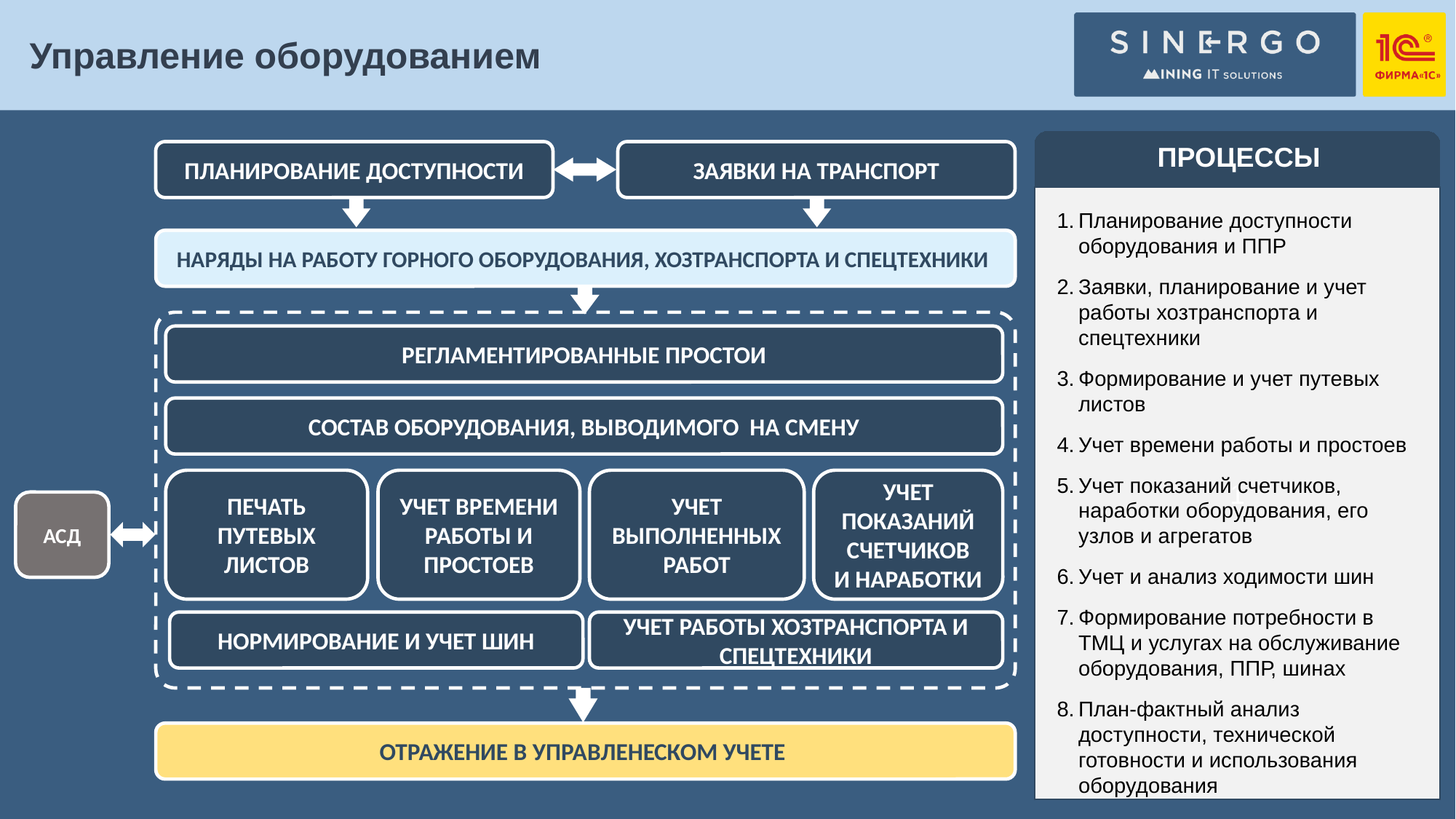

Управление оборудованием

ПРОЦЕССЫ
1
Планирование доступности оборудования и ППР
Заявки, планирование и учет работы хозтранспорта и спецтехники
Формирование и учет путевых листов
Учет времени работы и простоев
Учет показаний счетчиков, наработки оборудования, его узлов и агрегатов
Учет и анализ ходимости шин
Формирование потребности в ТМЦ и услугах на обслуживание оборудования, ППР, шинах
План-фактный анализ доступности, технической готовности и использования оборудования
ПЛАНИРОВАНИЕ ДОСТУПНОСТИ
ЗАЯВКИ НА ТРАНСПОРТ

НАРЯДЫ НА РАБОТУ ГОРНОГО ОБОРУДОВАНИЯ, ХОЗТРАНСПОРТА И СПЕЦТЕХНИКИ

РЕГЛАМЕНТИРОВАННЫЕ ПРОСТОИ
СОСТАВ ОБОРУДОВАНИЯ, ВЫВОДИМОГО  НА СМЕНУ
ПЕЧАТЬ ПУТЕВЫХ ЛИСТОВ
УЧЕТ ВРЕМЕНИ РАБОТЫ И ПРОСТОЕВ
УЧЕТ ВЫПОЛНЕННЫХ РАБОТ
УЧЕТ ПОКАЗАНИЙ СЧЕТЧИКОВ
И НАРАБОТКИ
АСД

НОРМИРОВАНИЕ И УЧЕТ ШИН
УЧЕТ РАБОТЫ ХОЗТРАНСПОРТА И СПЕЦТЕХНИКИ

ОТРАЖЕНИЕ В УПРАВЛЕНЕСКОМ УЧЕТЕ
15